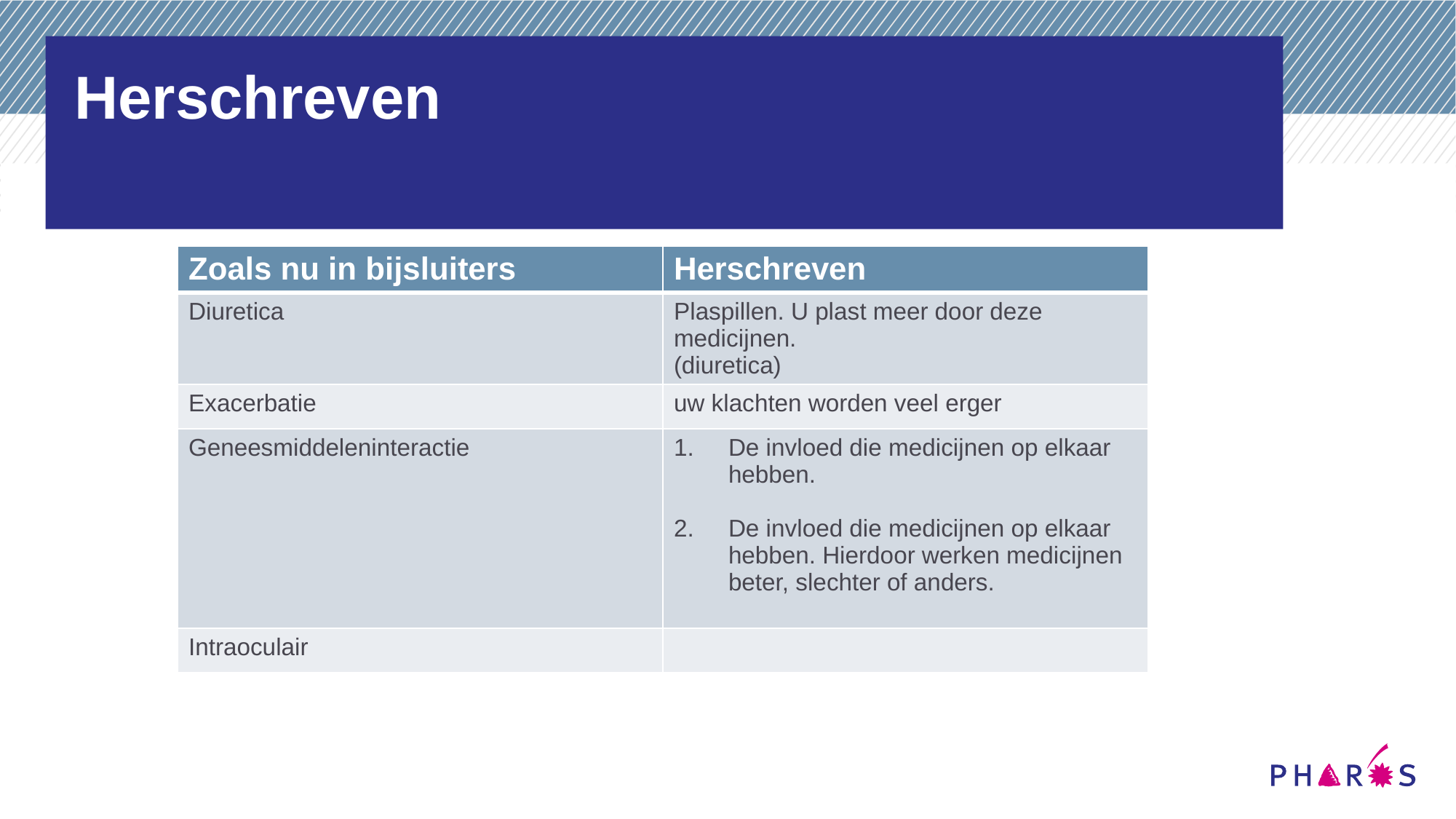

# Herschreven
| Zoals nu in bijsluiters | Herschreven |
| --- | --- |
| Diuretica | Plaspillen. U plast meer door deze medicijnen. (diuretica) |
| Exacerbatie | uw klachten worden veel erger |
| Geneesmiddeleninteractie | De invloed die medicijnen op elkaar hebben. De invloed die medicijnen op elkaar hebben. Hierdoor werken medicijnen beter, slechter of anders. |
| Intraoculair |  |